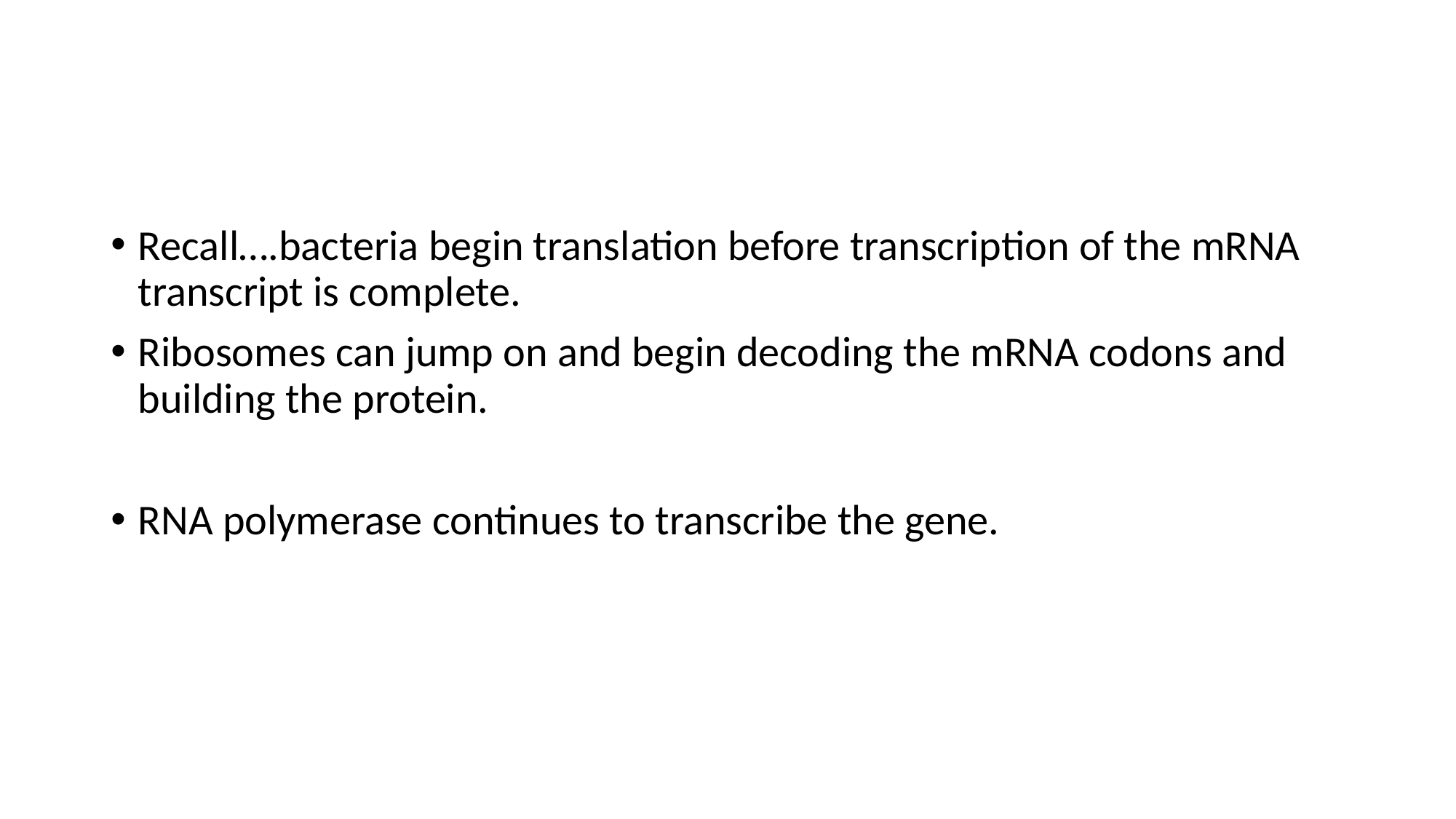

#
Recall….bacteria begin translation before transcription of the mRNA transcript is complete.
Ribosomes can jump on and begin decoding the mRNA codons and building the protein.

RNA polymerase continues to transcribe the gene.